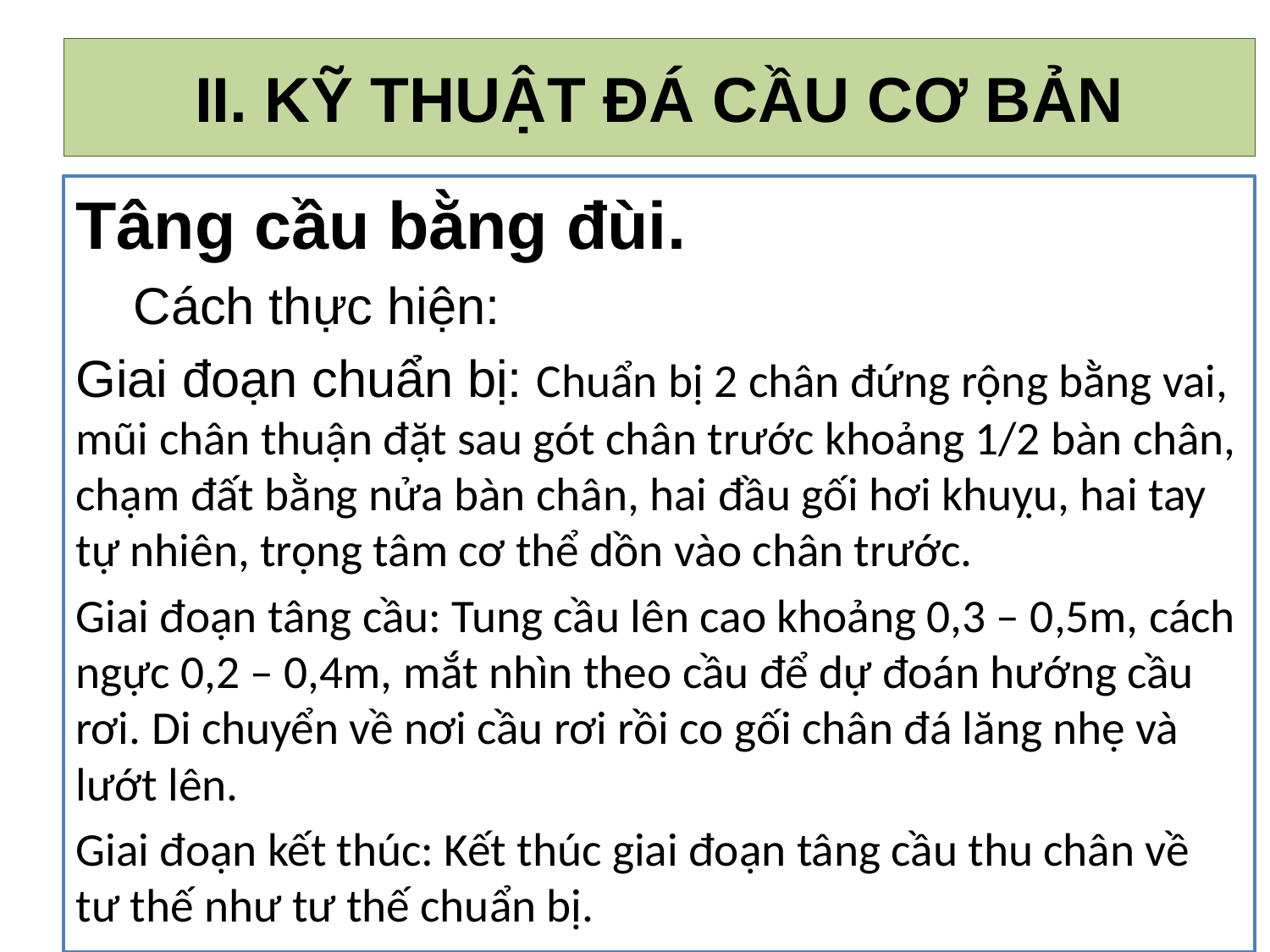

#
 II. KỸ THUẬT ĐÁ CẦU CƠ BẢN
Tâng cầu bằng đùi.
    Cách thực hiện:
Giai đoạn chuẩn bị: Chuẩn bị 2 chân đứng rộng bằng vai, mũi chân thuận đặt sau gót chân trước khoảng 1/2 bàn chân, chạm đất bằng nửa bàn chân, hai đầu gối hơi khuỵu, hai tay tự nhiên, trọng tâm cơ thể dồn vào chân trước.
Giai đoạn tâng cầu: Tung cầu lên cao khoảng 0,3 – 0,5m, cách ngực 0,2 – 0,4m, mắt nhìn theo cầu để dự đoán hướng cầu rơi. Di chuyển về nơi cầu rơi rồi co gối chân đá lăng nhẹ và lướt lên.
Giai đoạn kết thúc: Kết thúc giai đoạn tâng cầu thu chân về tư thế như tư thế chuẩn bị.